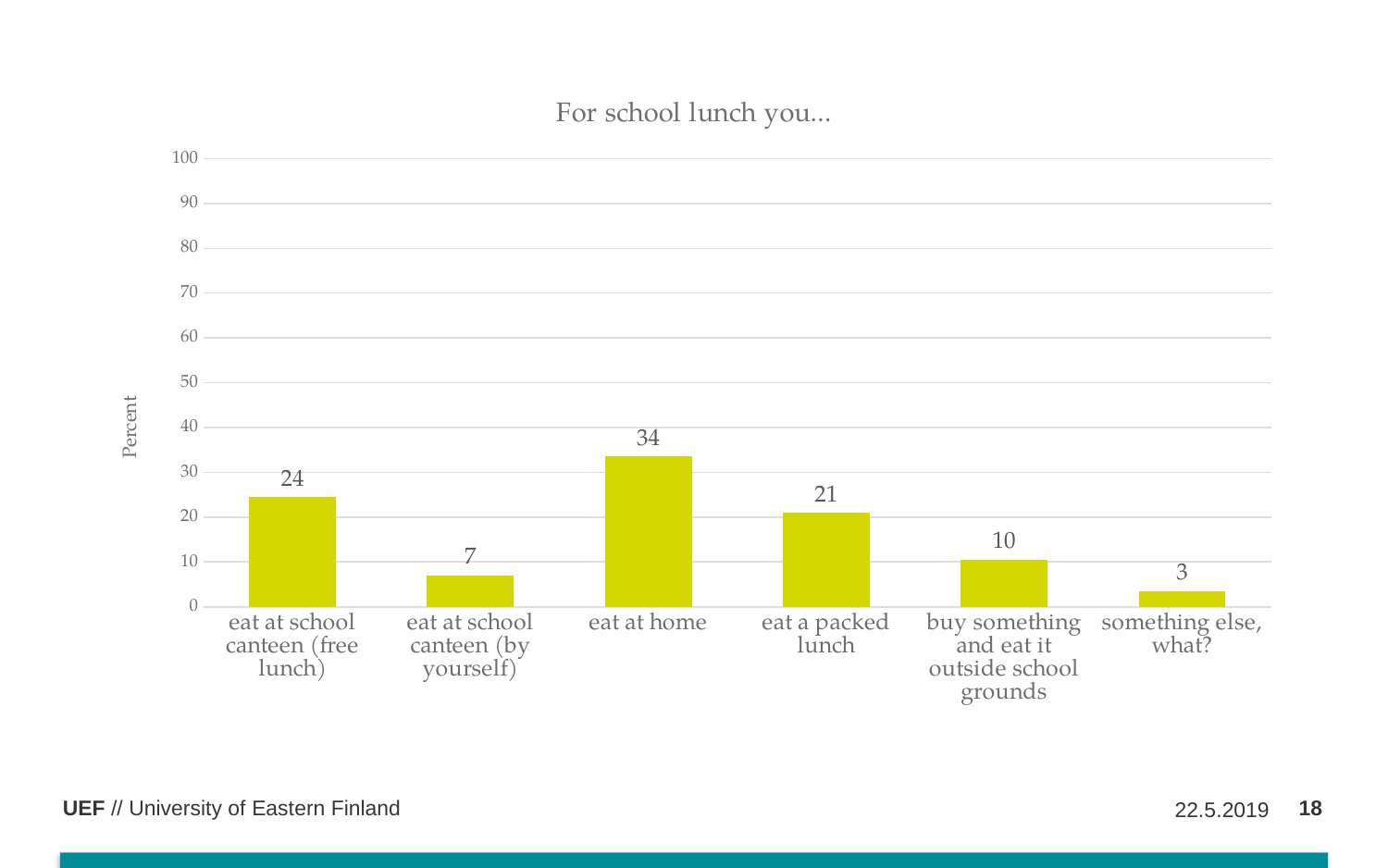

### Chart: For school lunch you...

| Category |  |
|---|---|
| eat at school canteen (free lunch) | 24.47552447552448 |
| eat at school canteen (by yourself) | 6.993006993006992 |
| eat at home | 33.56643356643355 |
| eat a packed lunch | 20.97902097902098 |
| buy something and eat it outside school grounds | 10.48951048951049 |
| something else, what? | 3.496503496503497 |
18
22.5.2019